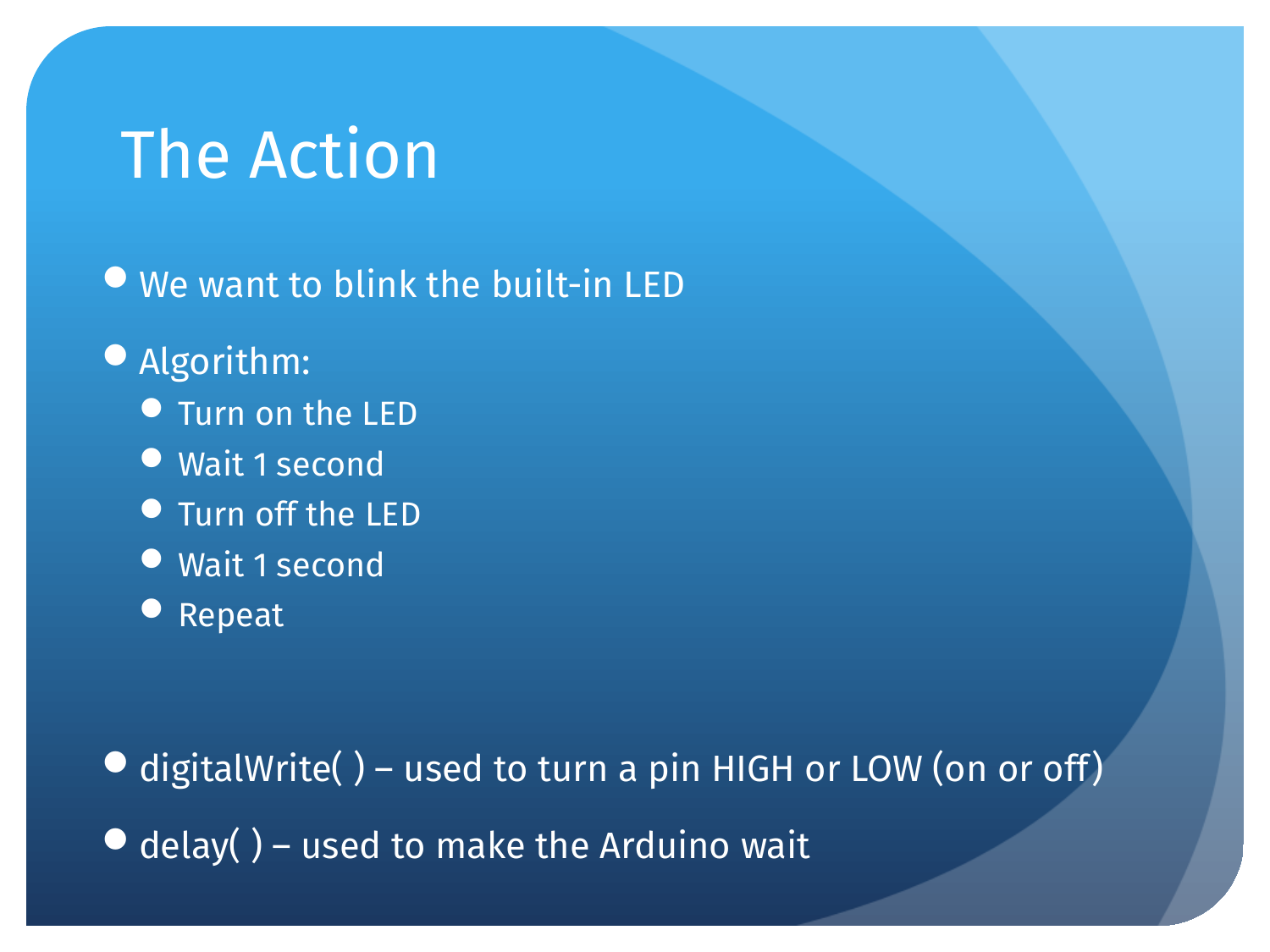

# The Action
We want to blink the built-in LED
Algorithm:
Turn on the LED
Wait 1 second
Turn off the LED
Wait 1 second
Repeat

digitalWrite( ) – used to turn a pin HIGH or LOW (on or off)
delay( ) – used to make the Arduino wait